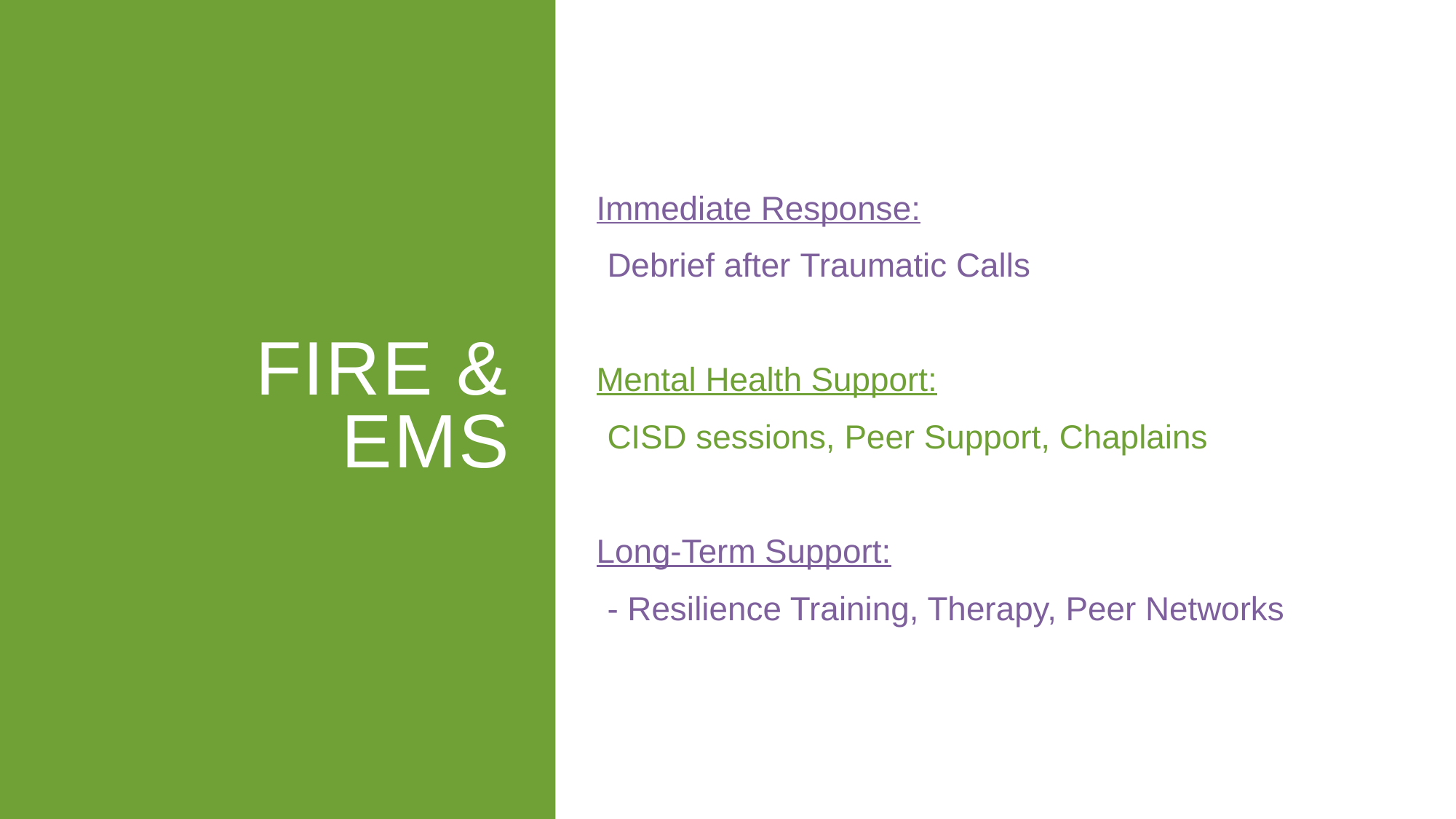

# Fire & EMS
Immediate Response:
Debrief after Traumatic Calls

Mental Health Support:
CISD sessions, Peer Support, Chaplains

Long-Term Support:
- Resilience Training, Therapy, Peer Networks